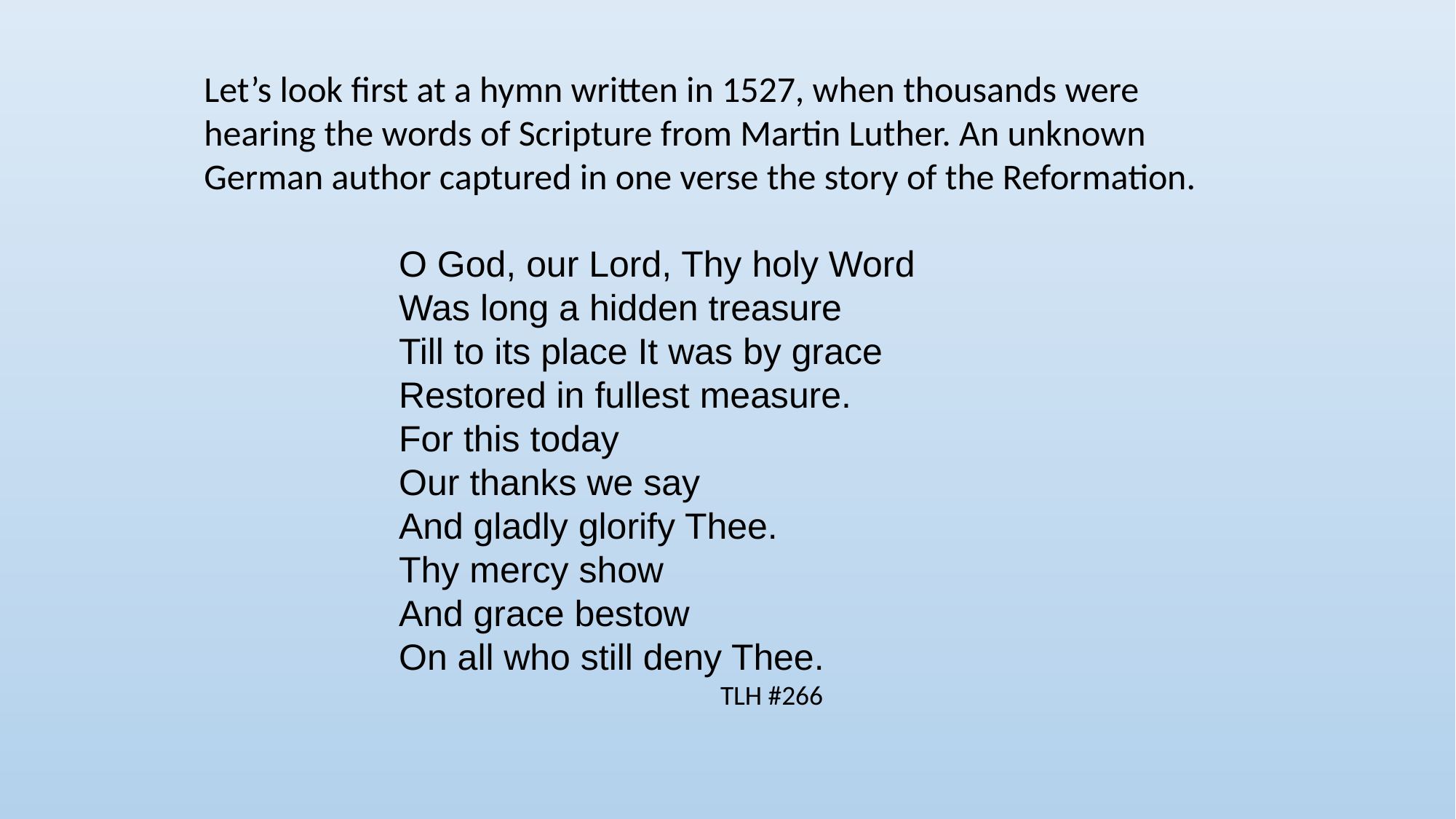

Let’s look first at a hymn written in 1527, when thousands were hearing the words of Scripture from Martin Luther. An unknown German author captured in one verse the story of the Reformation.
O God, our Lord, Thy holy Word
Was long a hidden treasure
Till to its place It was by grace
Restored in fullest measure.
For this today
Our thanks we say
And gladly glorify Thee.
Thy mercy show
And grace bestow
On all who still deny Thee.
                                                    TLH #266